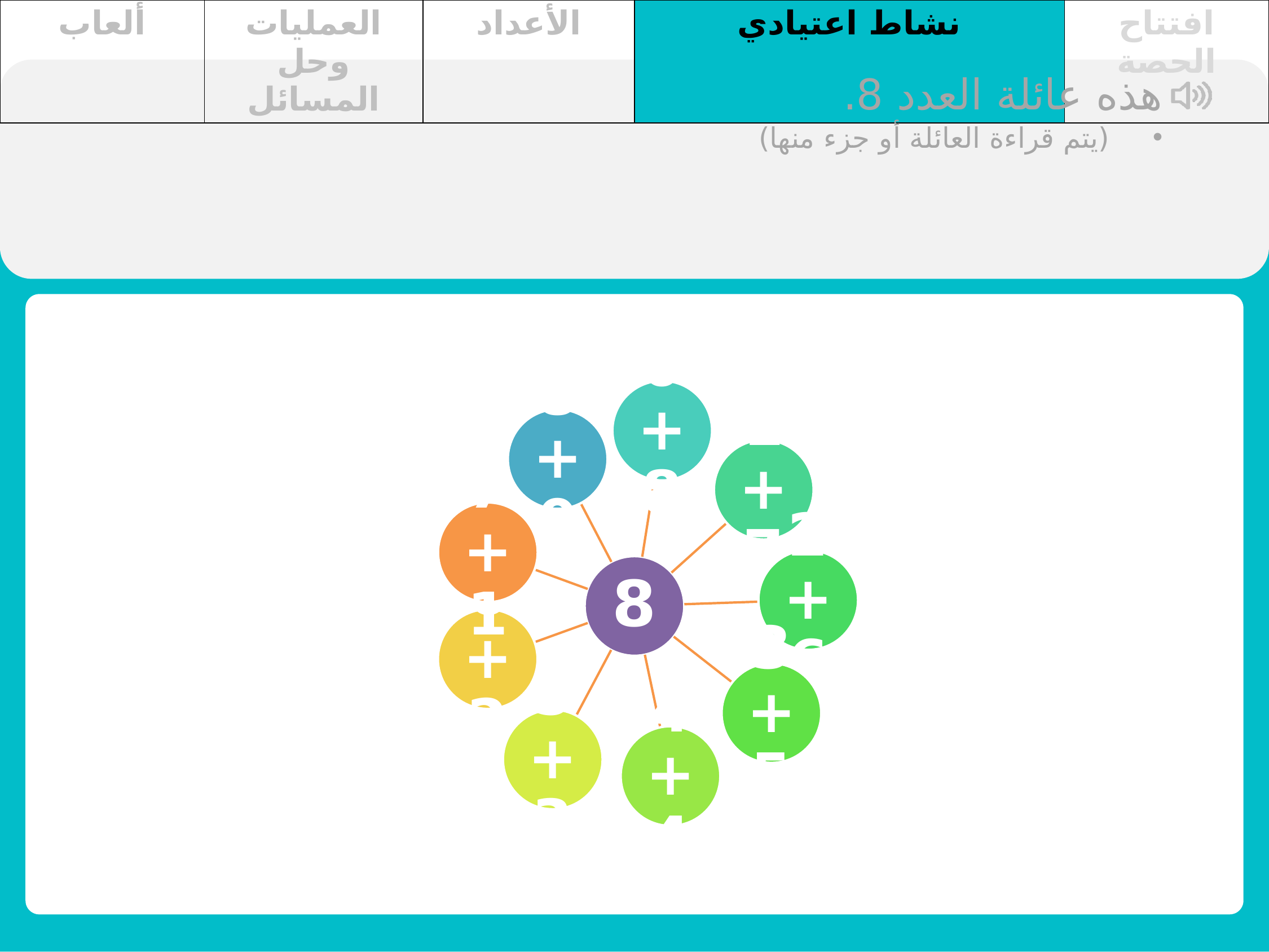

| ألعاب | العمليات وحل المسائل | الأعداد | نشاط اعتيادي | افتتاح الحصة |
| --- | --- | --- | --- | --- |

هذه عائلة العدد 8.
(يتم قراءة العائلة أو جزء منها)

8

8+0

0+8

1+7

2+6

3+5

4+4

5+3

6+2

7+1